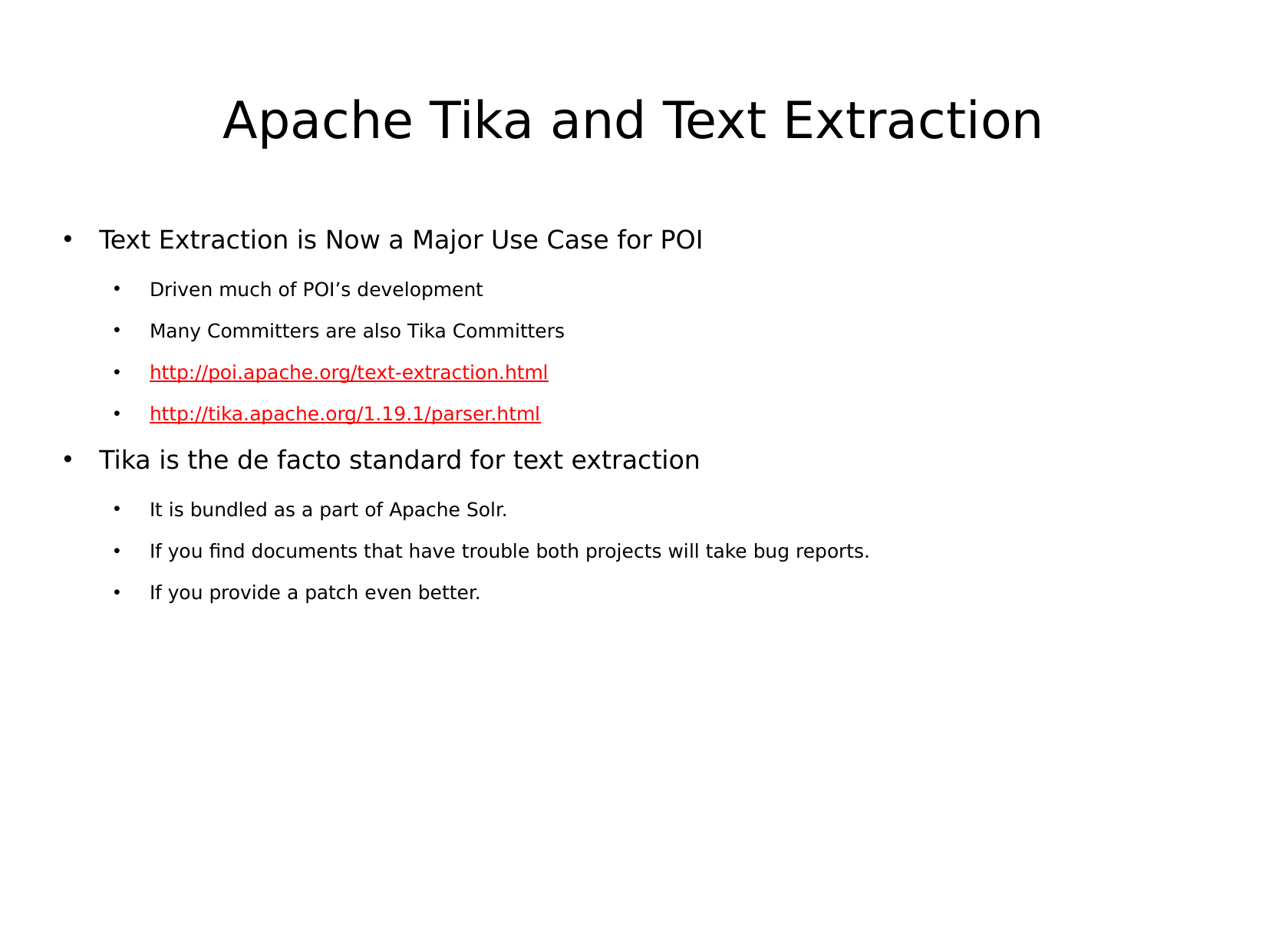

# Apache Tika and Text Extraction
Text Extraction is Now a Major Use Case for POI
Driven much of POI’s development
Many Committers are also Tika Committers
http://poi.apache.org/text-extraction.html
http://tika.apache.org/1.19.1/parser.html
Tika is the de facto standard for text extraction
It is bundled as a part of Apache Solr.
If you find documents that have trouble both projects will take bug reports.
If you provide a patch even better.